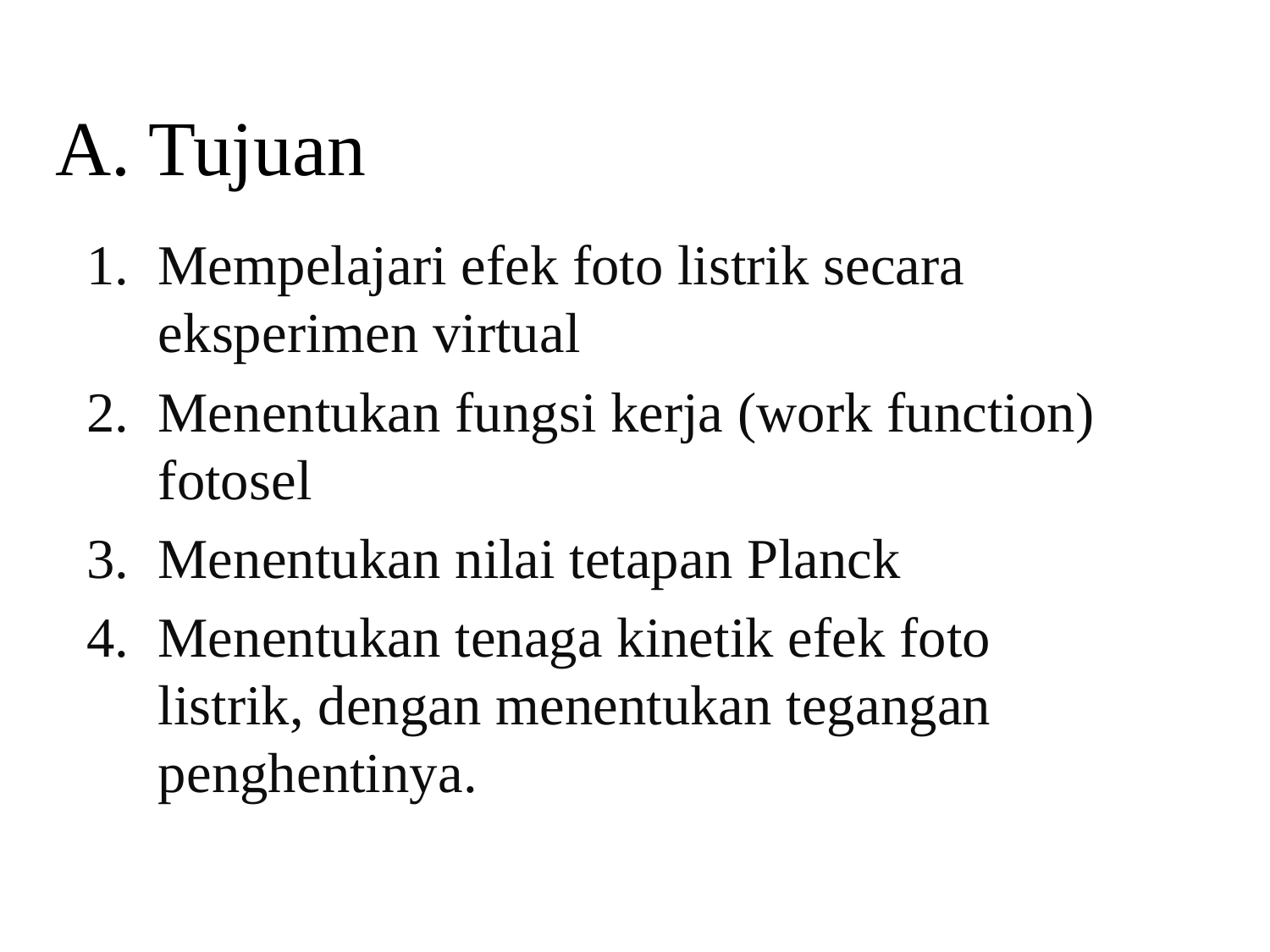

# A. Tujuan
Mempelajari efek foto listrik secara eksperimen virtual
Menentukan fungsi kerja (work function) fotosel
Menentukan nilai tetapan Planck
Menentukan tenaga kinetik efek foto listrik, dengan menentukan tegangan penghentinya.